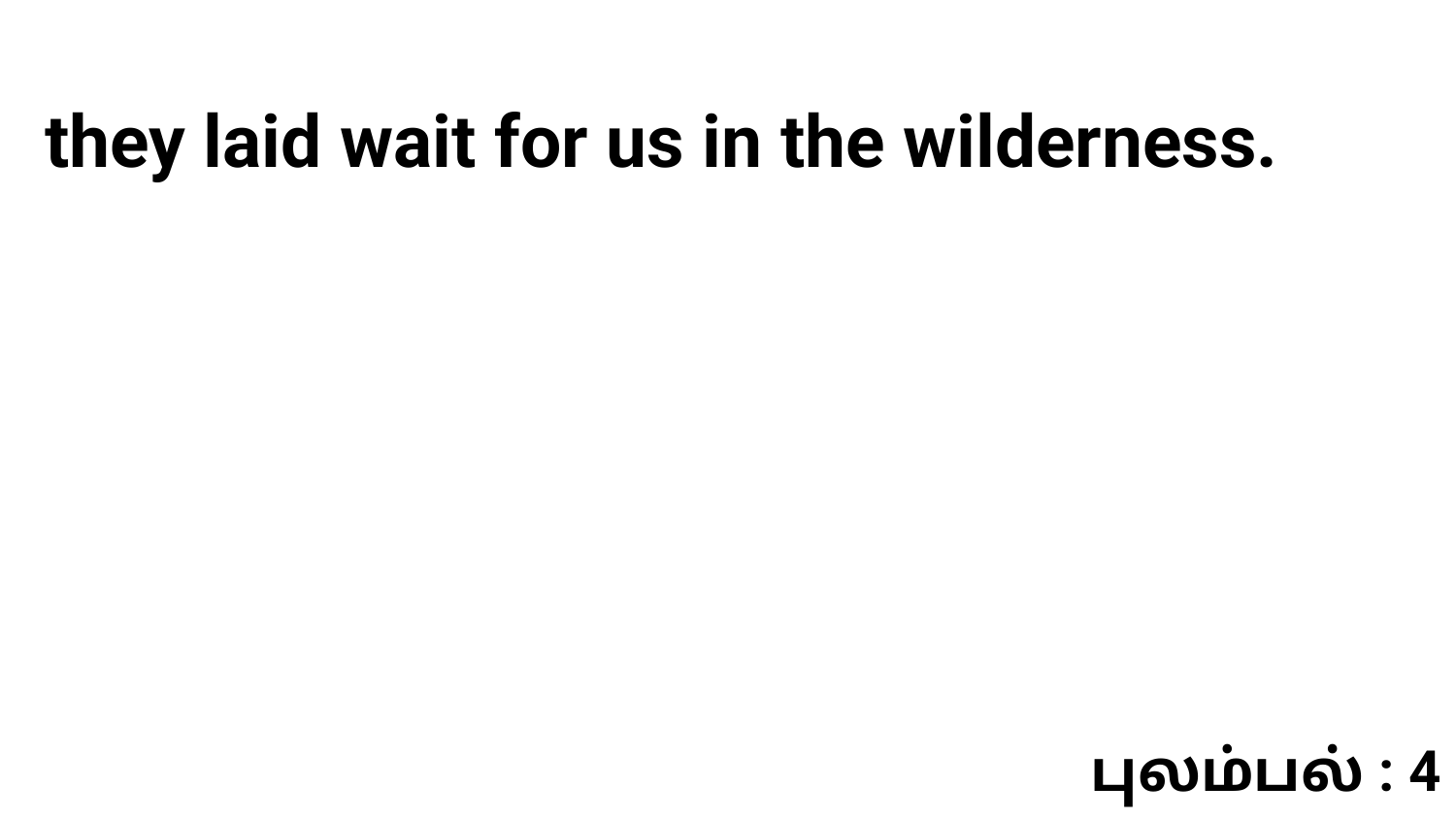

they laid wait for us in the wilderness.
புலம்பல் : 4